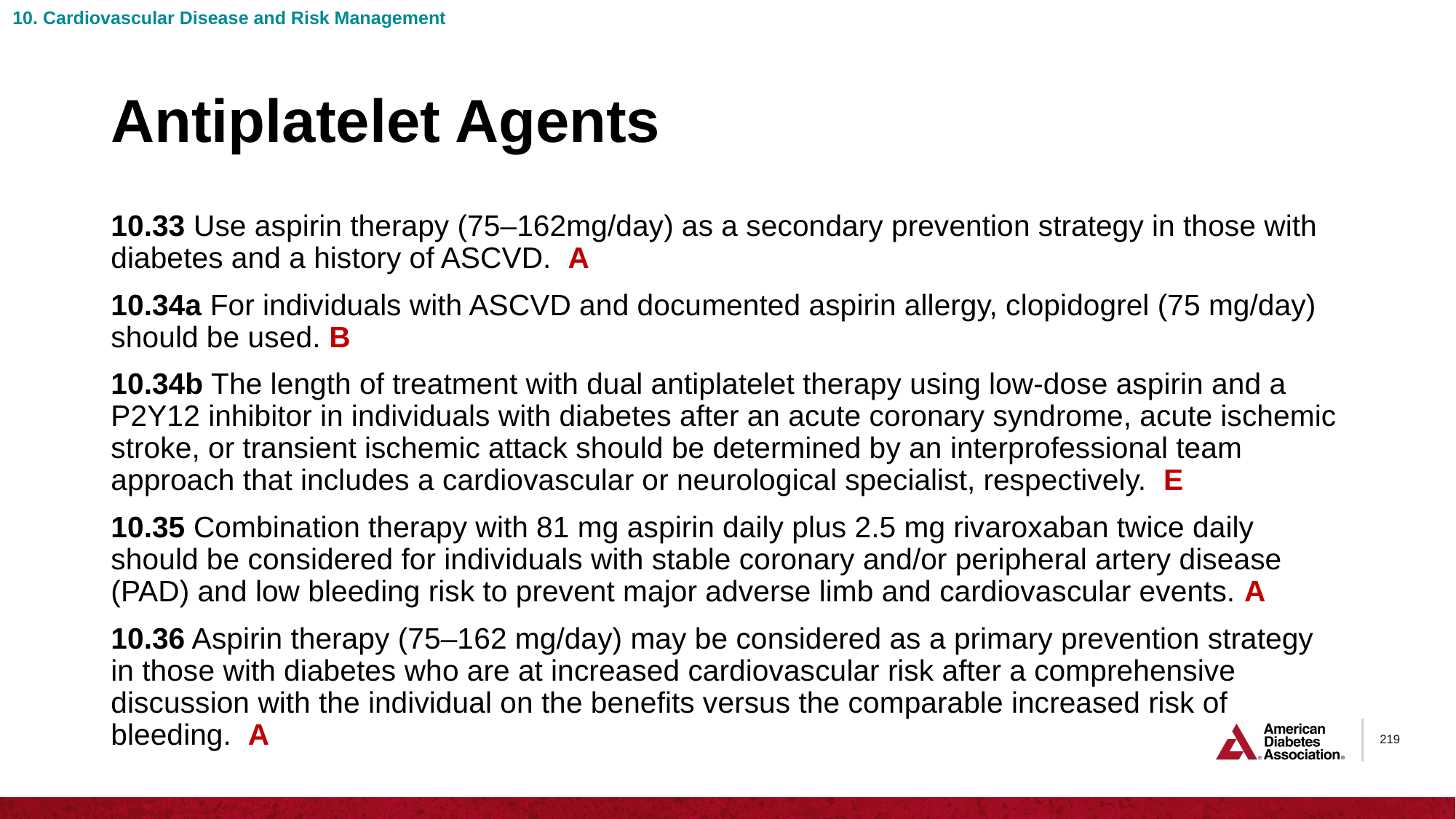

10. Cardiovascular Disease and Risk Management
# Antiplatelet Agents
10.33 Use aspirin therapy (75–162mg/day) as a secondary prevention strategy in those with diabetes and a history of ASCVD.  A
10.34a For individuals with ASCVD and documented aspirin allergy, clopidogrel (75 mg/day) should be used. B
10.34b The length of treatment with dual antiplatelet therapy using low-dose aspirin and a P2Y12 inhibitor in individuals with diabetes after an acute coronary syndrome, acute ischemic stroke, or transient ischemic attack should be determined by an interprofessional team approach that includes a cardiovascular or neurological specialist, respectively.  E
10.35 Combination therapy with 81 mg aspirin daily plus 2.5 mg rivaroxaban twice daily should be considered for individuals with stable coronary and/or peripheral artery disease (PAD) and low bleeding risk to prevent major adverse limb and cardiovascular events. A
10.36 Aspirin therapy (75–162 mg/day) may be considered as a primary prevention strategy in those with diabetes who are at increased cardiovascular risk after a comprehensive discussion with the individual on the benefits versus the comparable increased risk of bleeding.  A
219